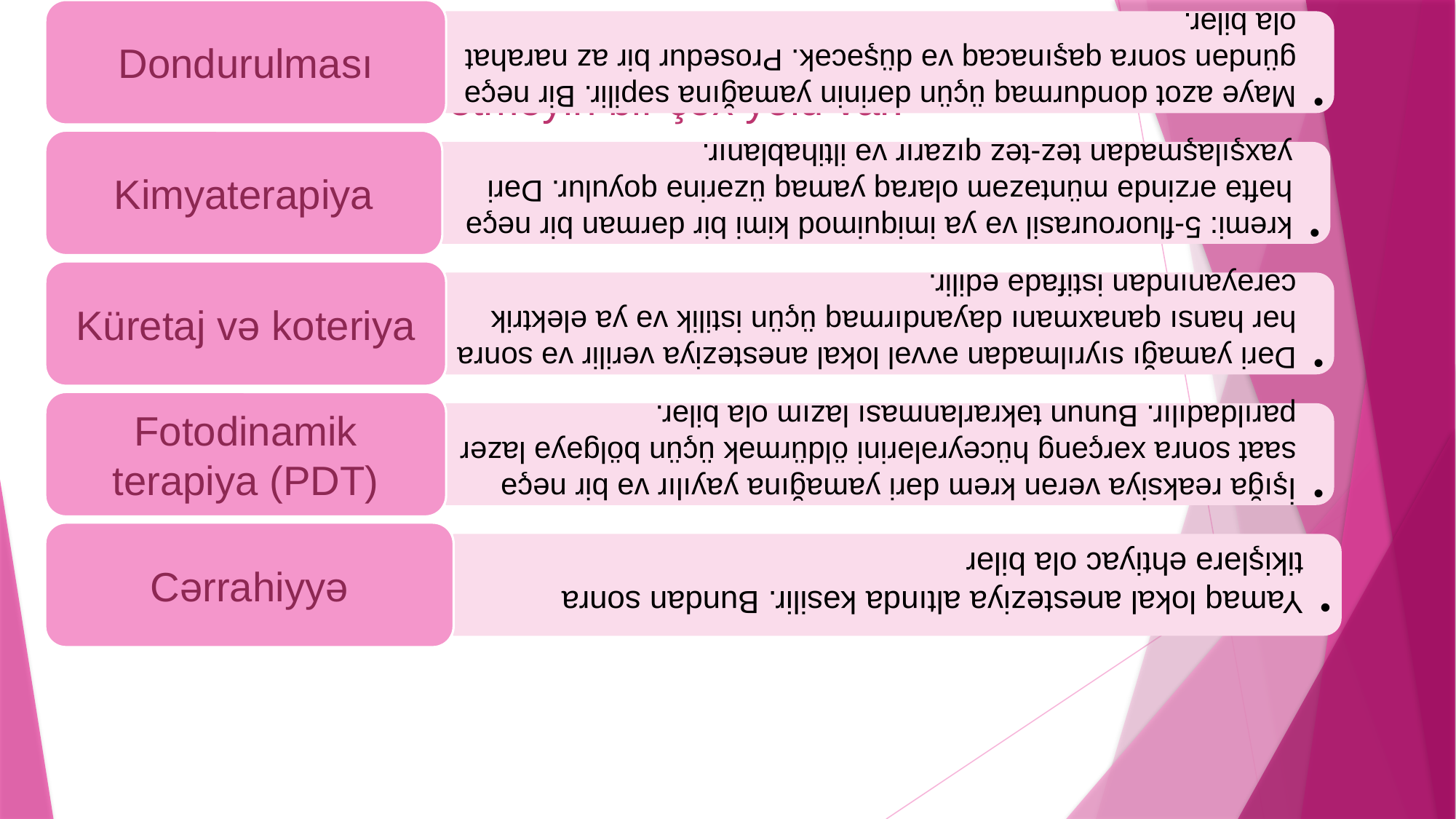

Bouen xəstəliyini müalicə etməyin bir çox yolu var.
# Müalicə
Maye azot dondurmaq üçün dərinin yamağına səpilir. Bir neçə gündən sonra qaşınacaq və düşəcək. Prosedur bir az narahat ola bilər.
Dondurulması
kremi: 5-fluorourasil və ya imiquimod kimi bir dərman bir neçə həftə ərzində müntəzəm olaraq yamaq üzərinə qoyulur. Dəri yaxşılaşmadan tez-tez qızarır və iltihablanır.
Kimyaterapiya
Dəri yamağı sıyrılmadan əvvəl lokal anesteziya verilir və sonra hər hansı qanaxmanı dayandırmaq üçün istilik və ya elektrik cərəyanından istifadə edilir.
Küretaj və koteriya
İşığa reaksiya verən krem ​​dəri yamağına yayılır və bir neçə saat sonra xərçəng hüceyrələrini öldürmək üçün bölgəyə lazer parıldadılır. Bunun təkrarlanması lazım ola bilər.
Fotodinamik terapiya (PDT)
Yamaq lokal anesteziya altında kəsilir. Bundan sonra tikişlərə ehtiyac ola bilər
Cərrahiyyə